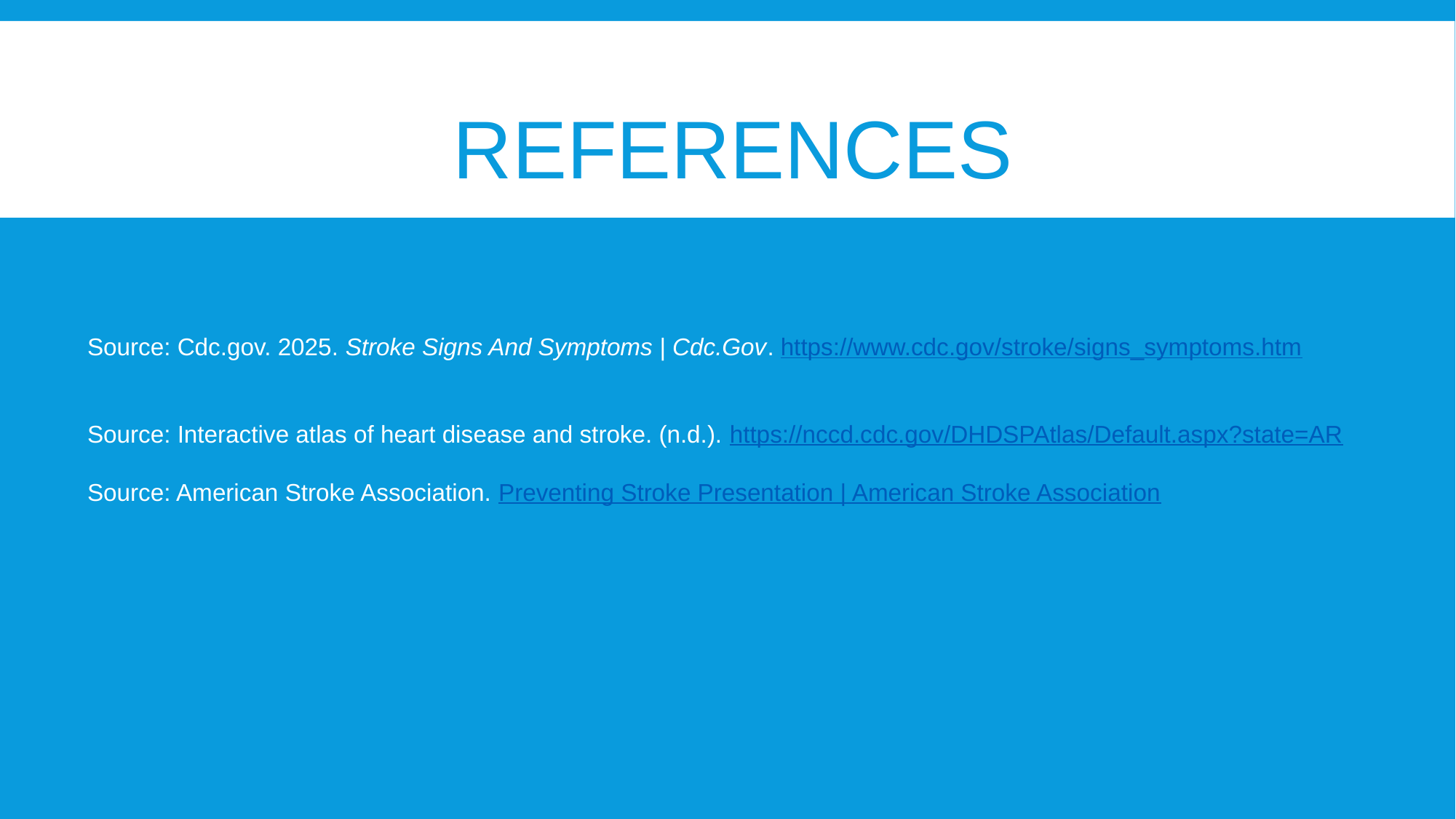

REFERENCES

Source: Cdc.gov. 2025. Stroke Signs And Symptoms | Cdc.Gov. https://www.cdc.gov/stroke/signs_symptoms.htm

Source: Interactive atlas of heart disease and stroke. (n.d.). https://nccd.cdc.gov/DHDSPAtlas/Default.aspx?state=AR

Source: American Stroke Association. Preventing Stroke Presentation | American Stroke Association